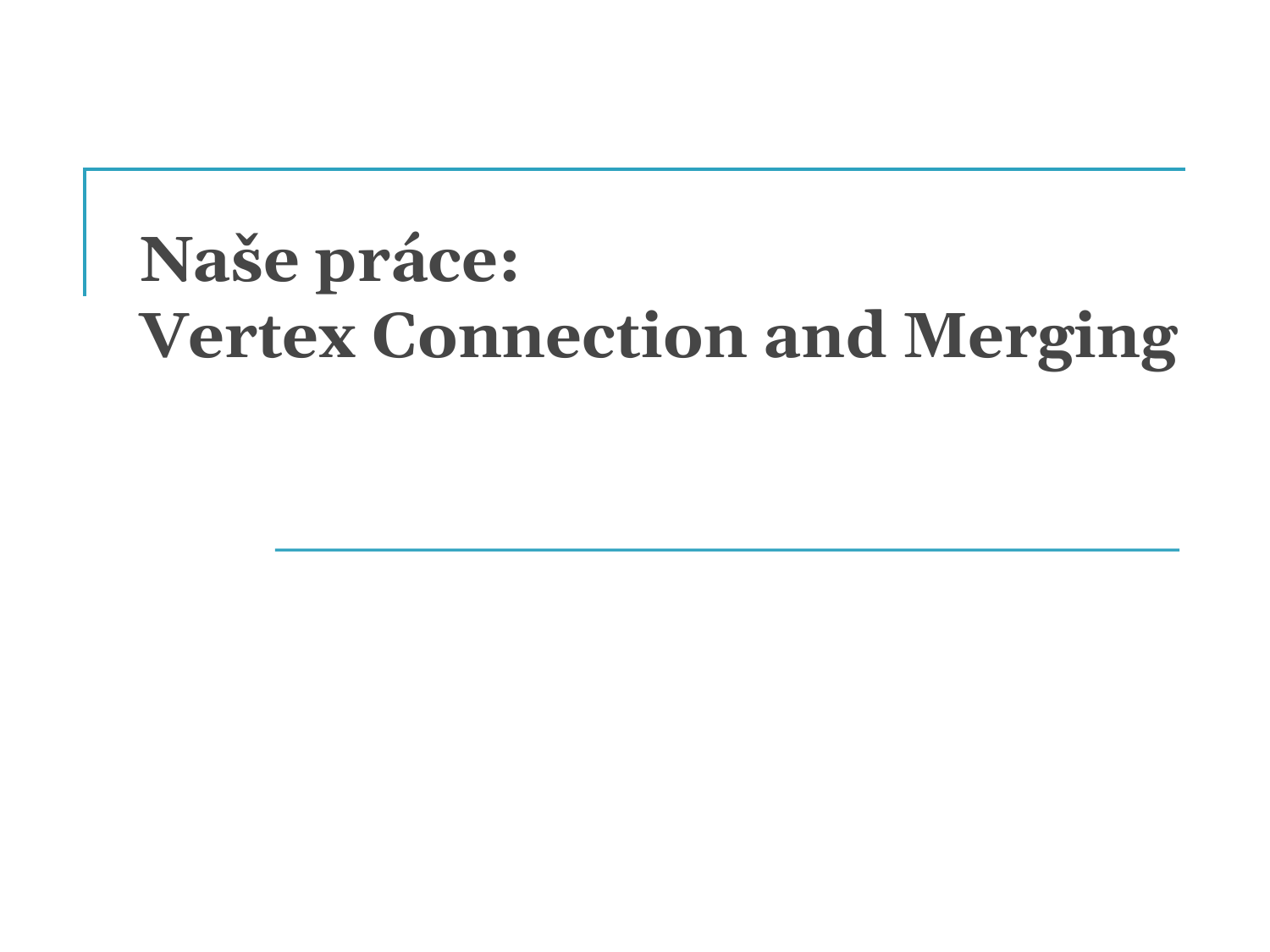

# Naše práce: Vertex Connection and Merging